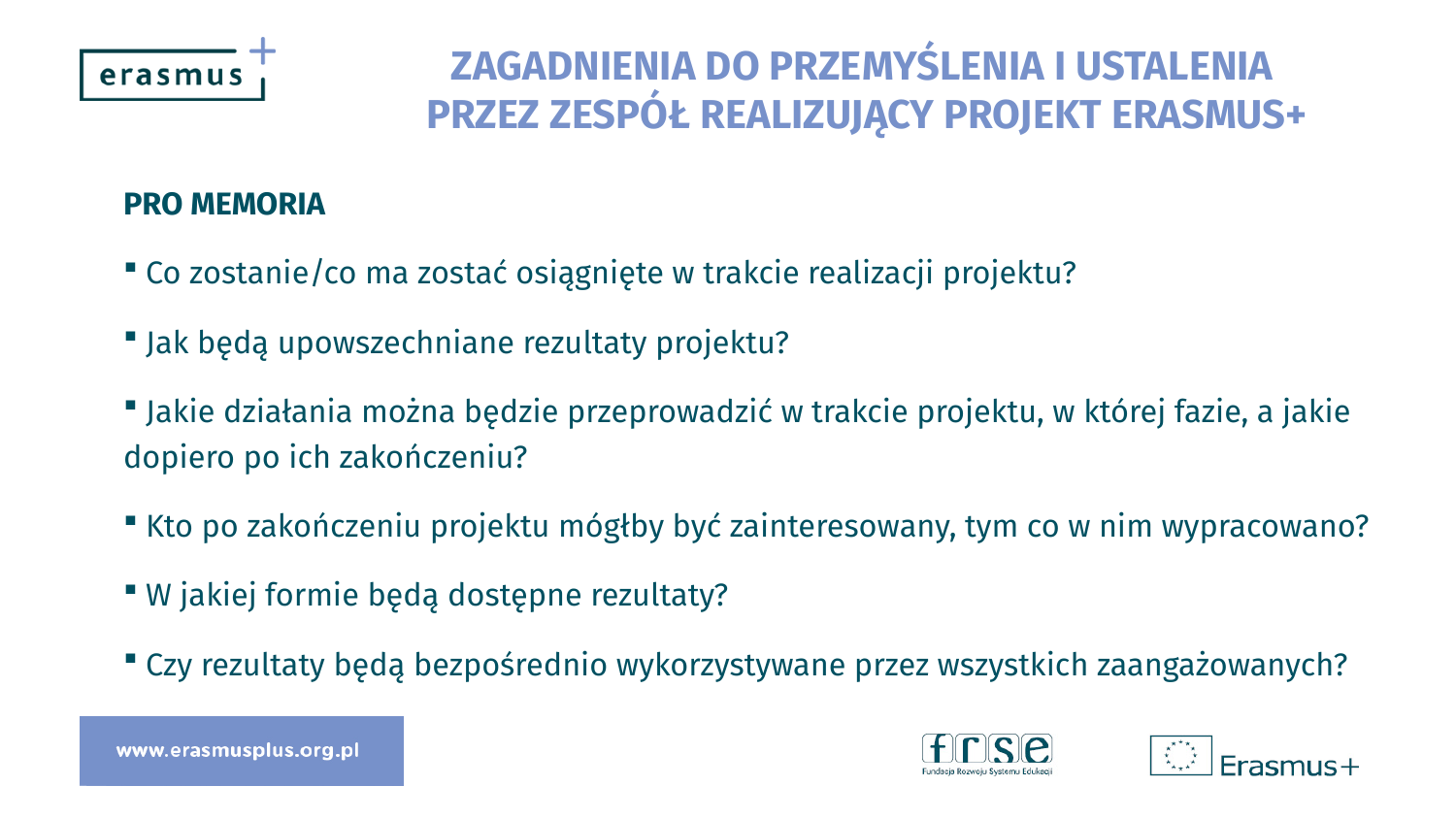

# Zagadnienia do przemyślenia i ustalenia przez zespół realizujący projekt Erasmus+
PRO MEMORIA
 Co zostanie/co ma zostać osiągnięte w trakcie realizacji projektu?
 Jak będą upowszechniane rezultaty projektu?
 Jakie działania można będzie przeprowadzić w trakcie projektu, w której fazie, a jakie dopiero po ich zakończeniu?
 Kto po zakończeniu projektu mógłby być zainteresowany, tym co w nim wypracowano?
 W jakiej formie będą dostępne rezultaty?
 Czy rezultaty będą bezpośrednio wykorzystywane przez wszystkich zaangażowanych?